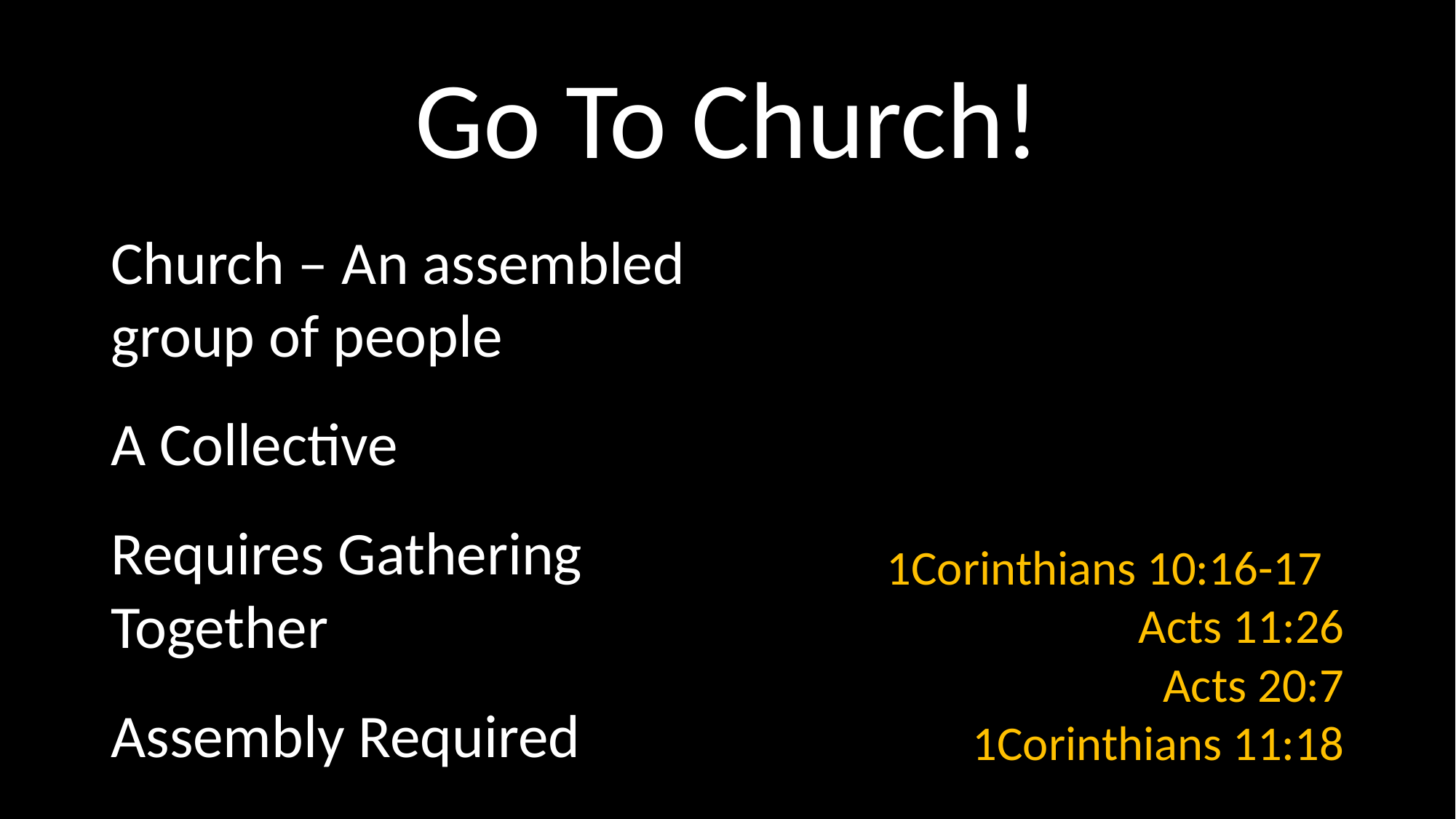

# Go To Church!
Church – An assembled group of people
A Collective
Requires Gathering Together
Assembly Required
1Corinthians 10:16-17
Acts 11:26
Acts 20:7
1Corinthians 11:18